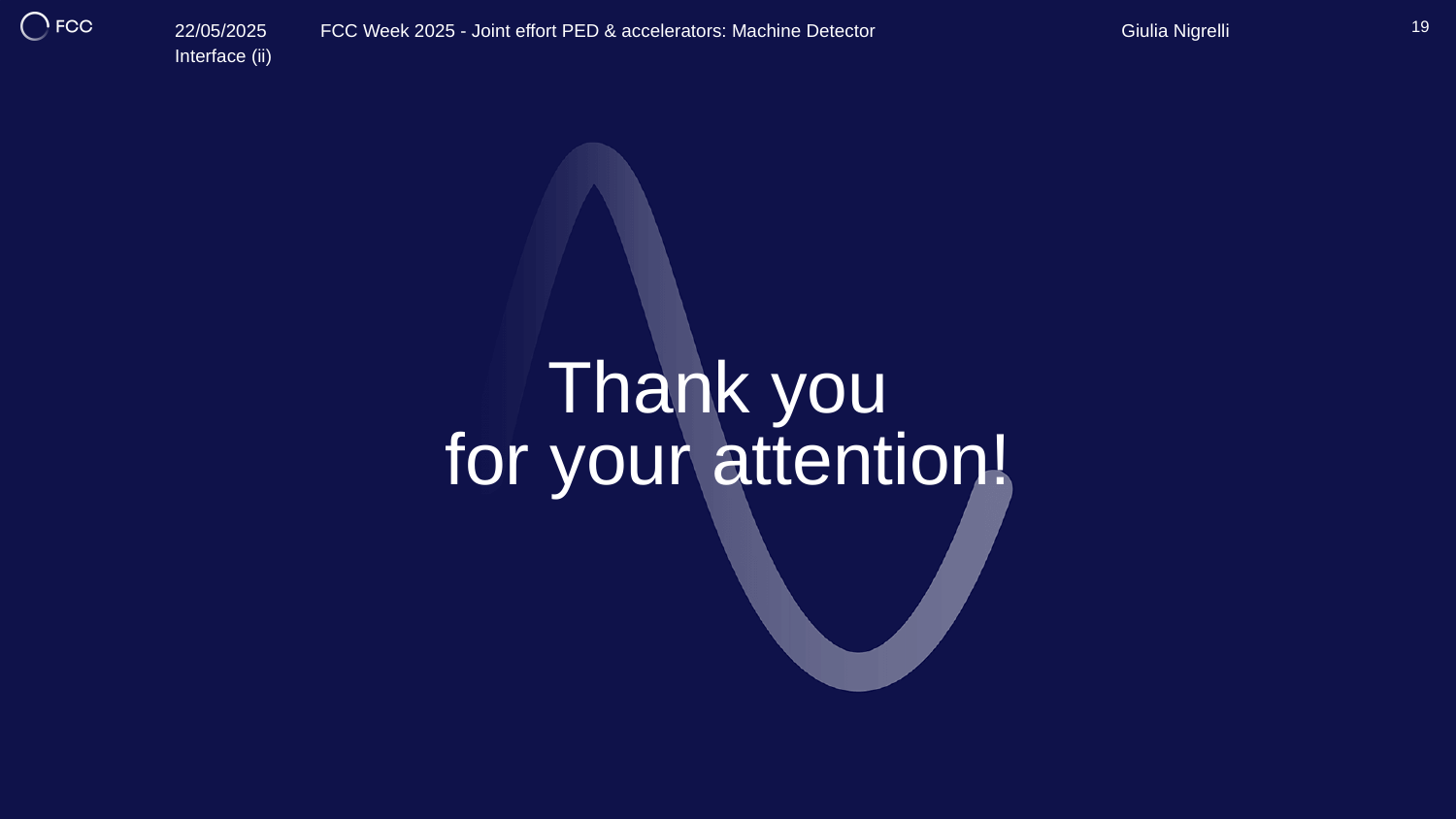

Giulia Nigrelli
22/05/2025  	FCC Week 2025 - Joint effort PED & accelerators: Machine Detector Interface (ii)
19
# Thank you for your attention!